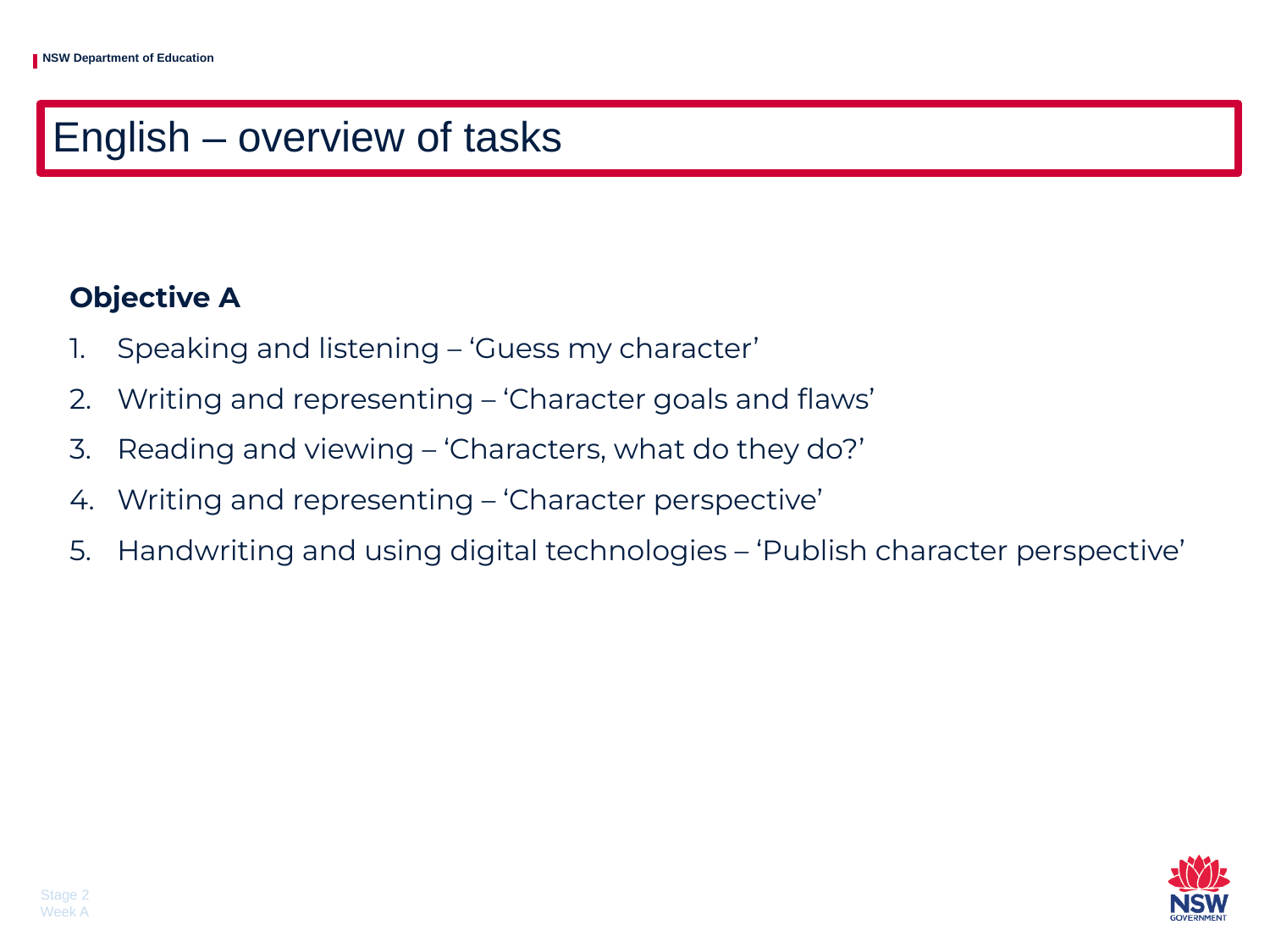

# English – overview of tasks
Objective A
Speaking and listening – ‘Guess my character’
Writing and representing – ‘Character goals and flaws’
Reading and viewing – ‘Characters, what do they do?’
Writing and representing – ‘Character perspective’
Handwriting and using digital technologies – ‘Publish character perspective’

Stage 2 Week A